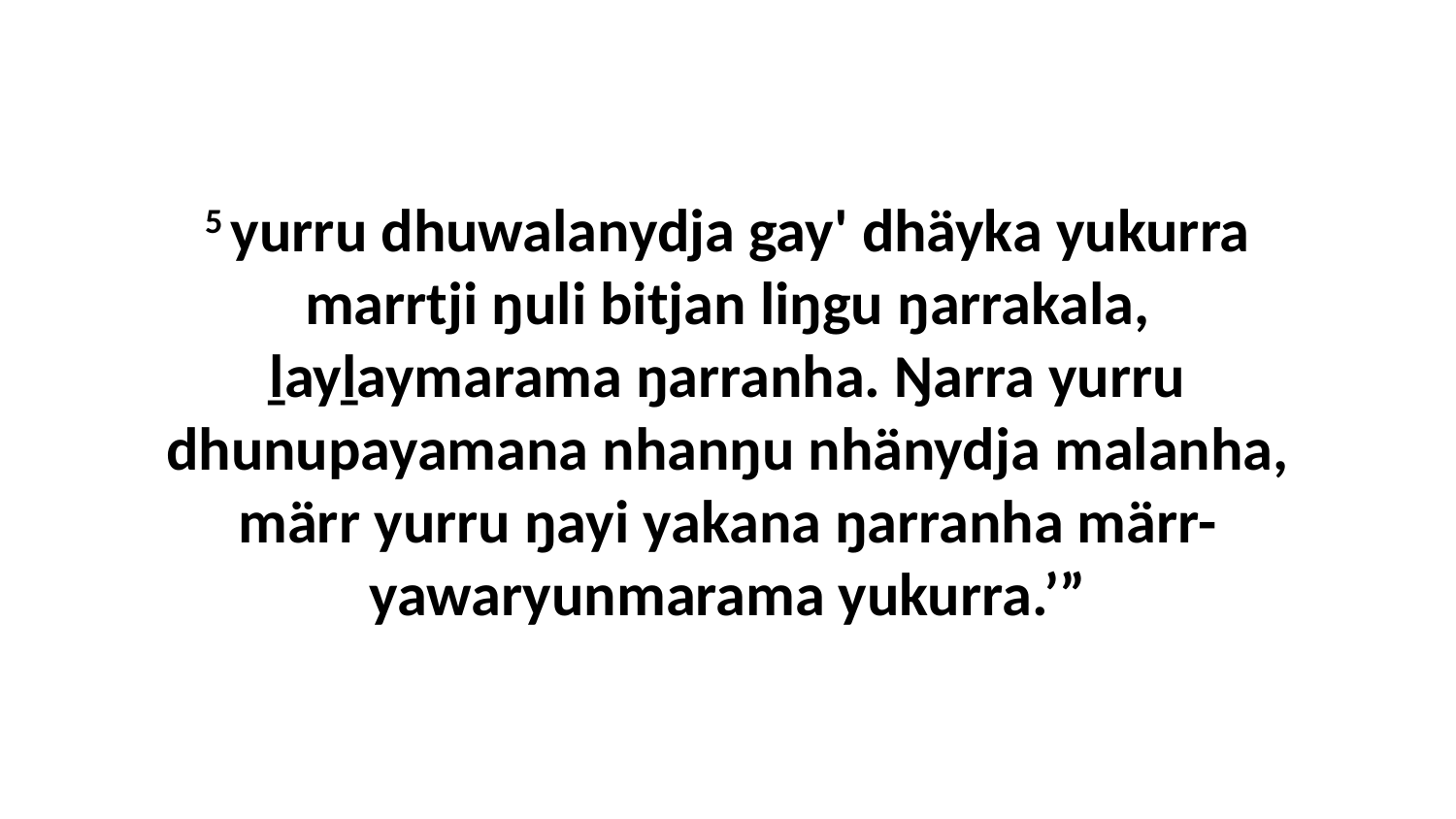

5 yurru dhuwalanydja gay' dhäyka yukurra marrtji ŋuli bitjan liŋgu ŋarrakala, ḻayḻaymarama ŋarranha. Ŋarra yurru dhunupayamana nhanŋu nhänydja malanha, märr yurru ŋayi yakana ŋarranha märr-yawaryunmarama yukurra.’”